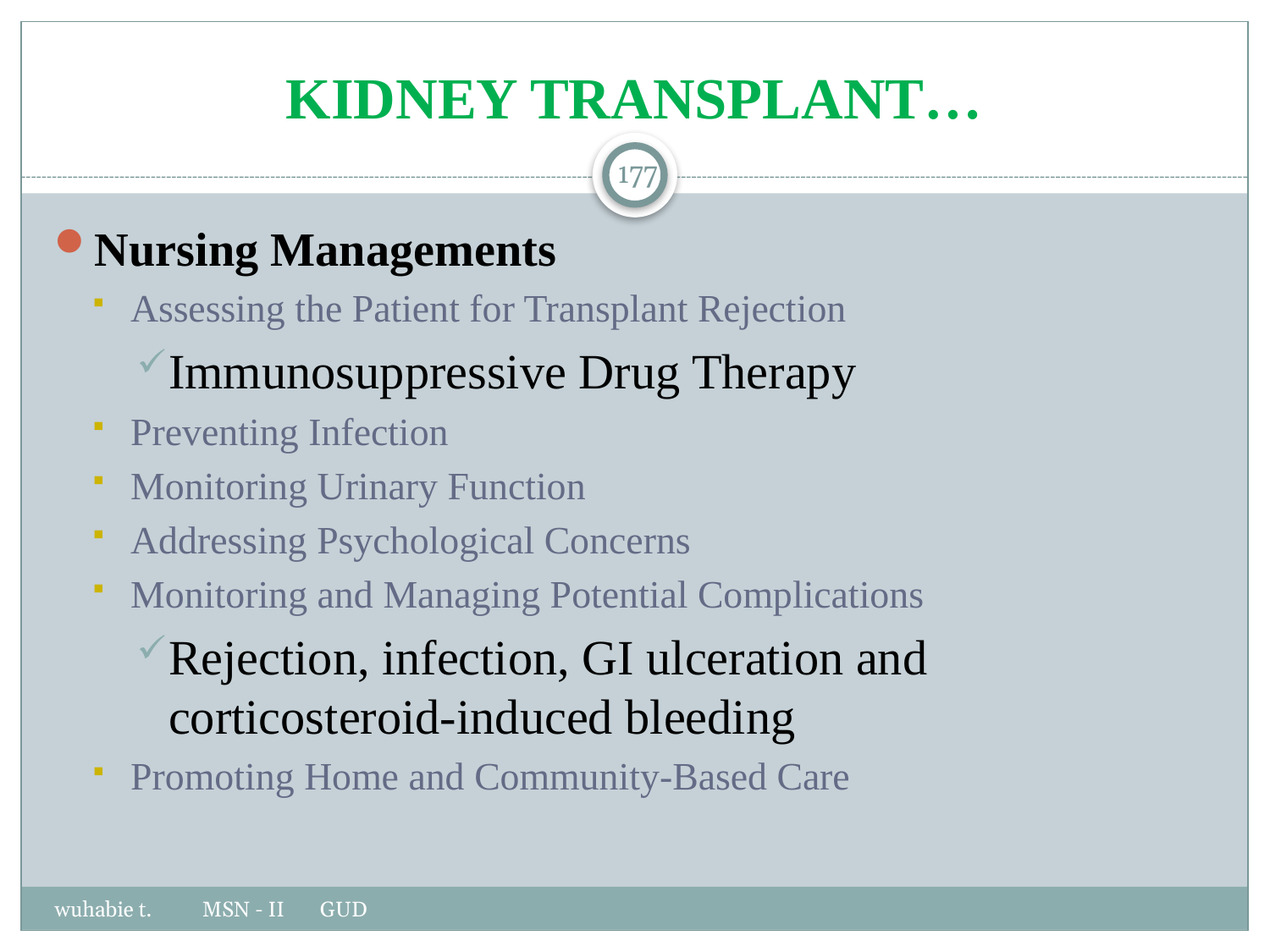

# KIDNEY TRANSPLANT…
177
Nursing Managements
Assessing the Patient for Transplant Rejection
Immunosuppressive Drug Therapy
Preventing Infection
Monitoring Urinary Function
Addressing Psychological Concerns
Monitoring and Managing Potential Complications
Rejection, infection, GI ulceration and corticosteroid-induced bleeding
Promoting Home and Community-Based Care

wuhabie t.          MSN - II       GUD